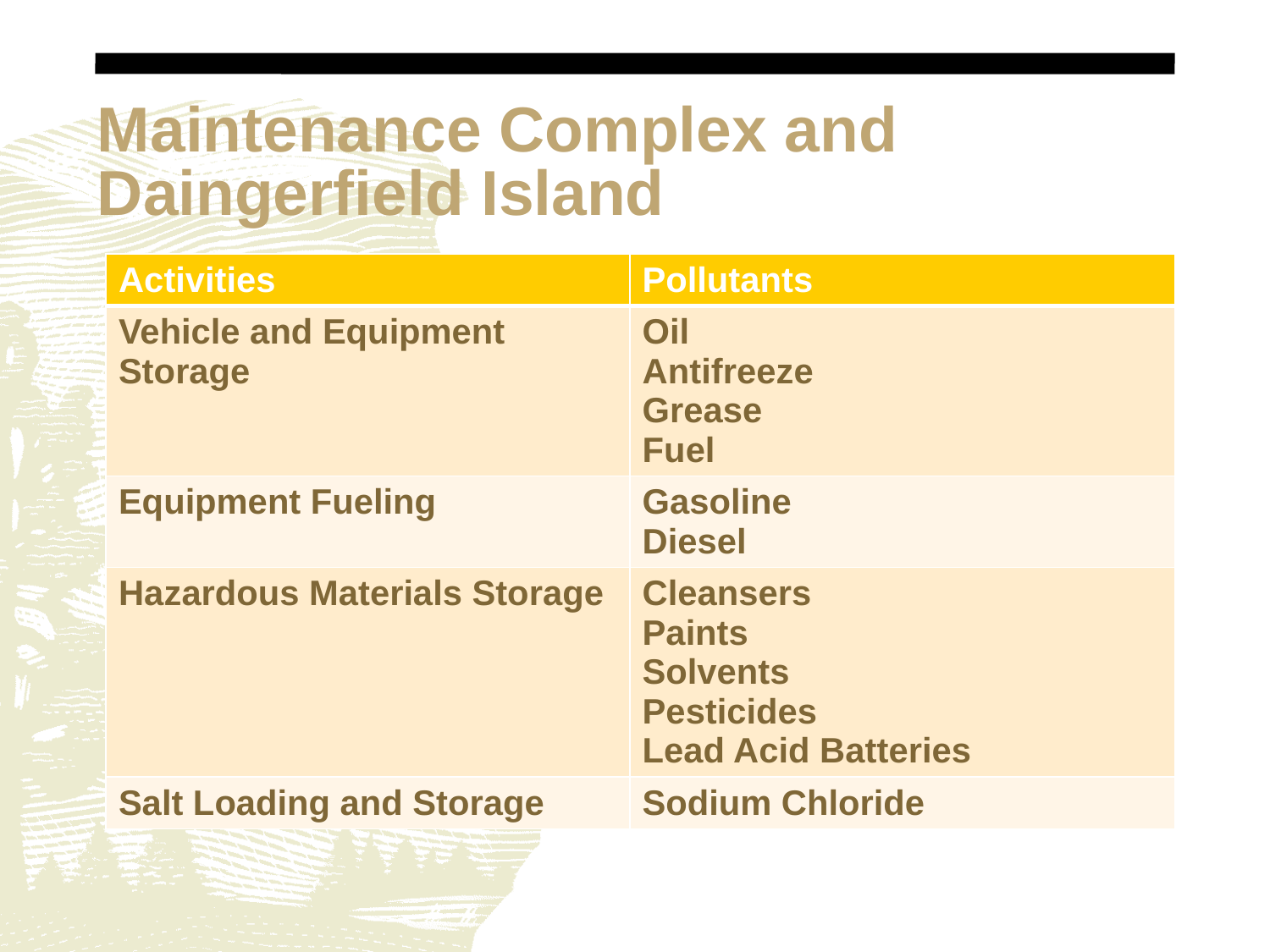

# Maintenance Complex and Daingerfield Island
| Activities | Pollutants |
| --- | --- |
| Vehicle and Equipment Storage | Oil Antifreeze Grease Fuel |
| Equipment Fueling | Gasoline Diesel |
| Hazardous Materials Storage | Cleansers Paints Solvents Pesticides Lead Acid Batteries |
| Salt Loading and Storage | Sodium Chloride |